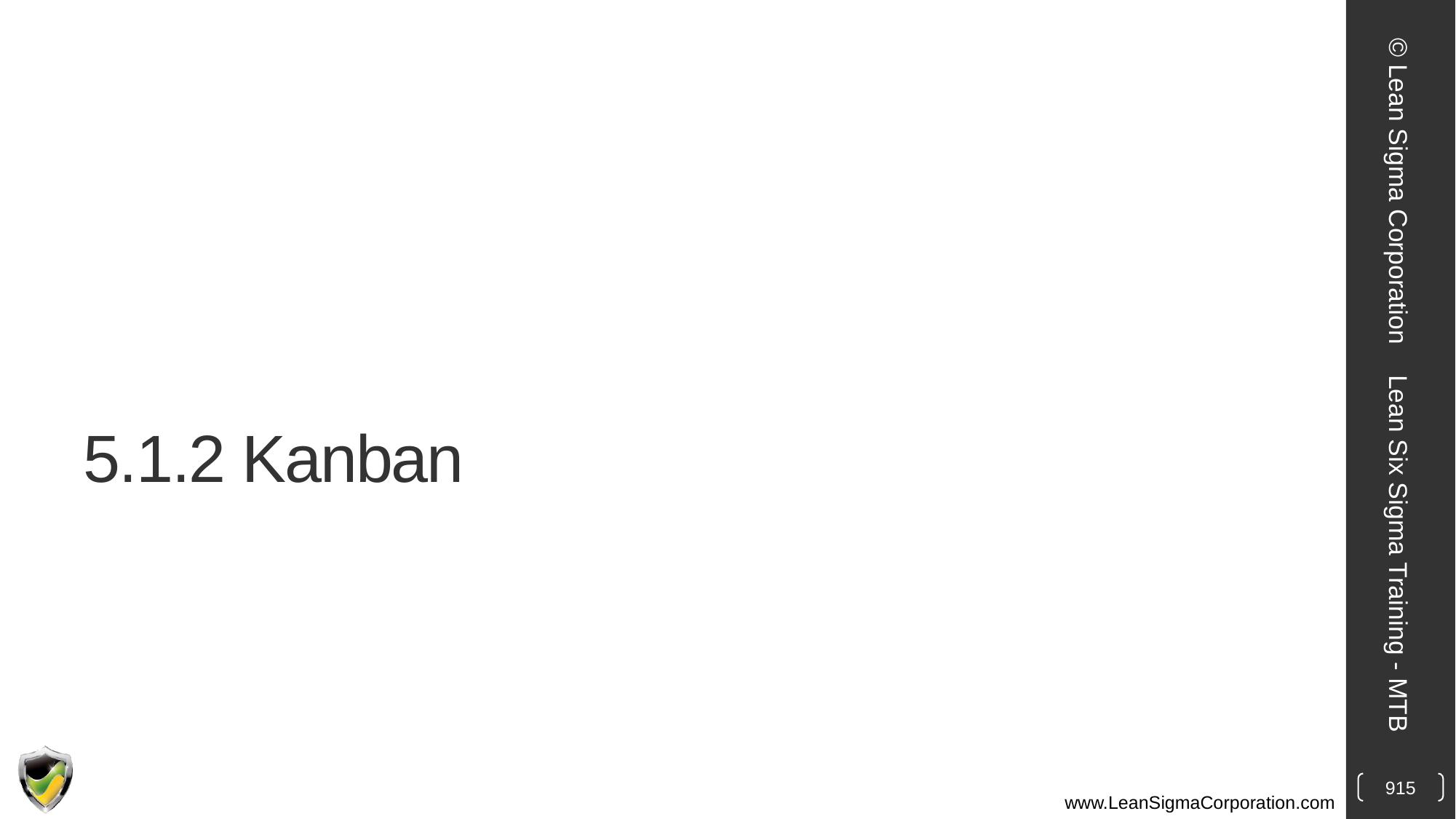

© Lean Sigma Corporation
# 5.1.2 Kanban
Lean Six Sigma Training - MTB
915